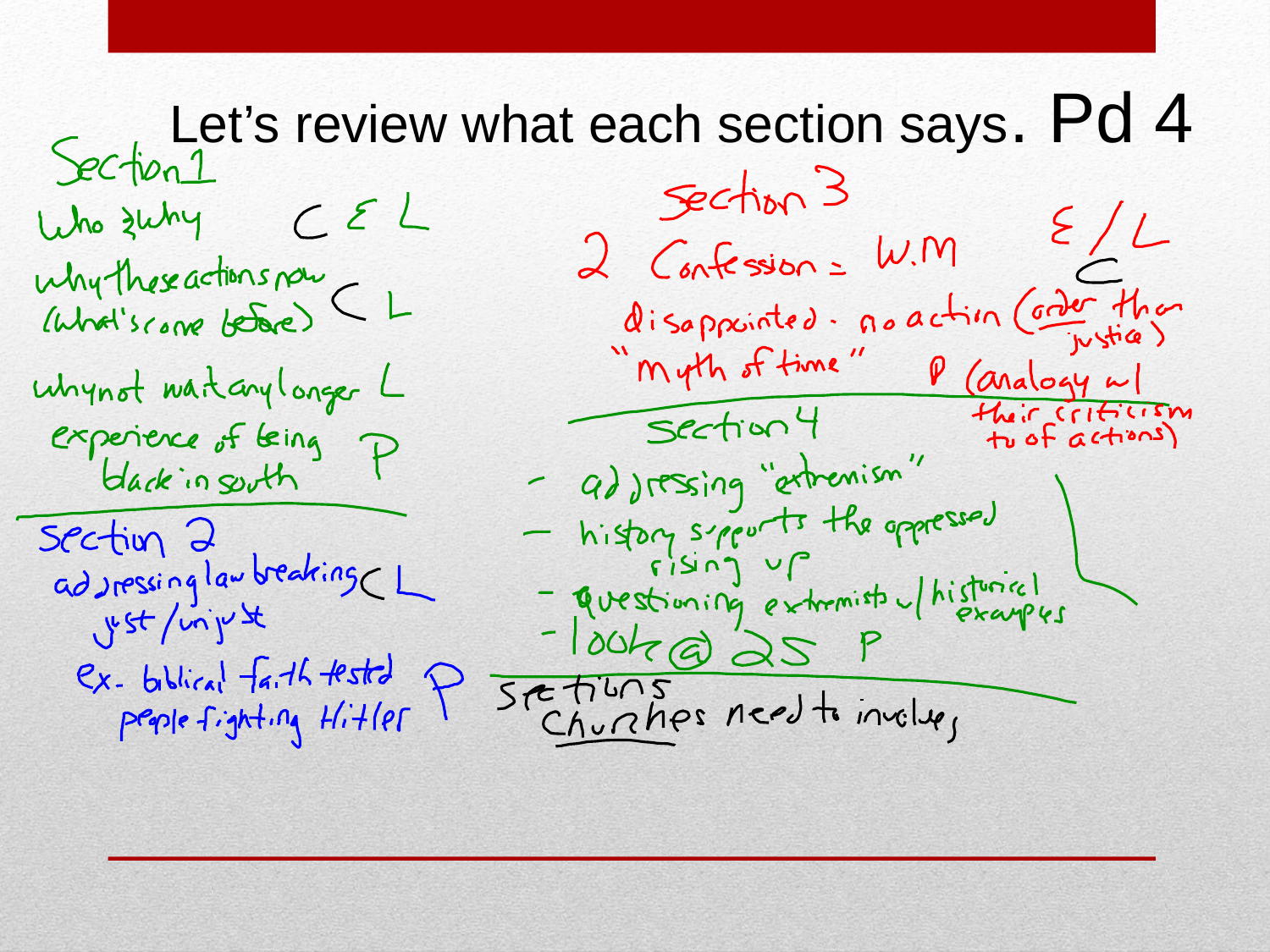

# Let’s review what each section says. Pd 4